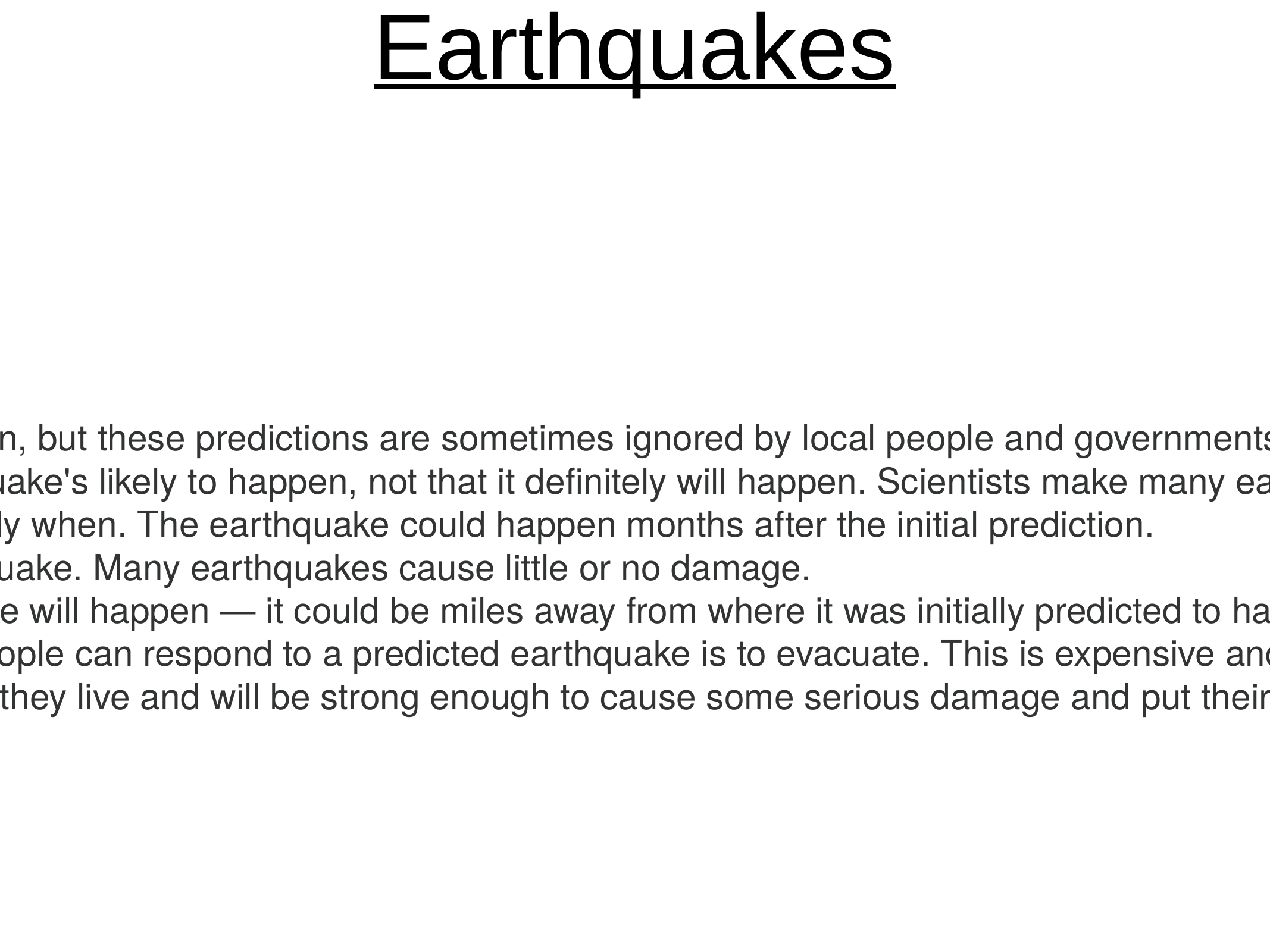

Earthquakes
Scientists can use these clues to predict that an earthquake will happen, but these predictions are sometimes ignored by local people and governments. Here are the reasons why.
	▪	Even with all their clues scientists can only say that an earthquake's likely to happen, not that it definitely will happen. Scientists make many earthquake predictions every year and not all of them are right.
	▪	If the earthquake does happen, it's impossible to predict exactly when. The earthquake could happen months after the initial prediction.
	▪	There's no way to accurately predict the strength of the earthquake. Many earthquakes cause little or no damage.
	▪	Scientists can't accurately predict exactly where the earthquake will happen — it could be miles away from where it was initially predicted to happen.
	▪	There's no way to stop an earthquake, so the only way that people can respond to a predicted earthquake is to evacuate. This is expensive and very inconvenient, so people don't want to evacuate unless they are sure that the earthquake will happen imminently, will happen where they live and will be strong enough to cause some serious damage and put their lives at risk.